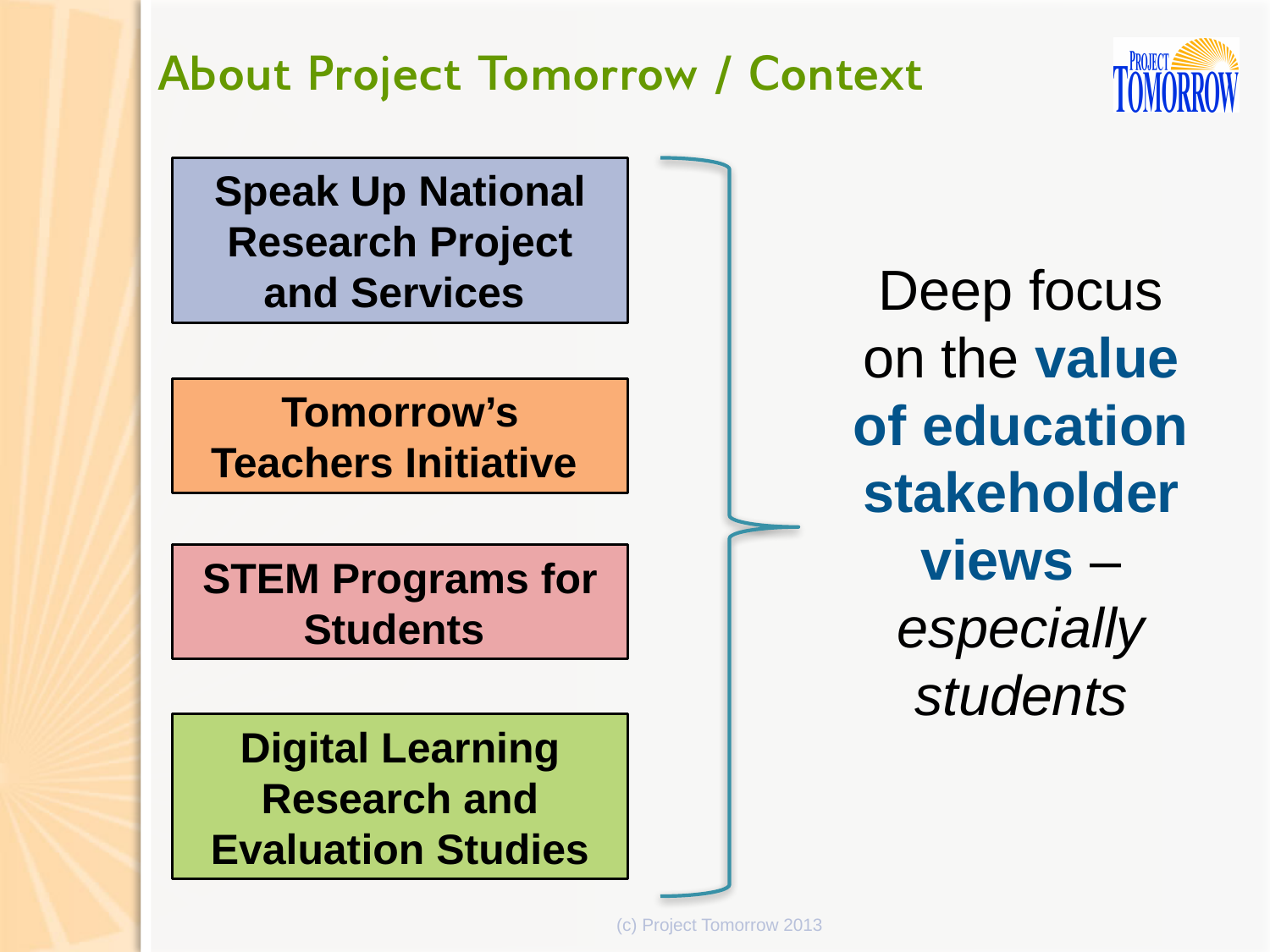

About Project Tomorrow / Context

Speak Up National Research Project and Services

Deep focus on the value of education stakeholder views – especially students
Tomorrow’s Teachers Initiative
STEM Programs for Students
Digital Learning Research and Evaluation Studies
(c) Project Tomorrow 2013